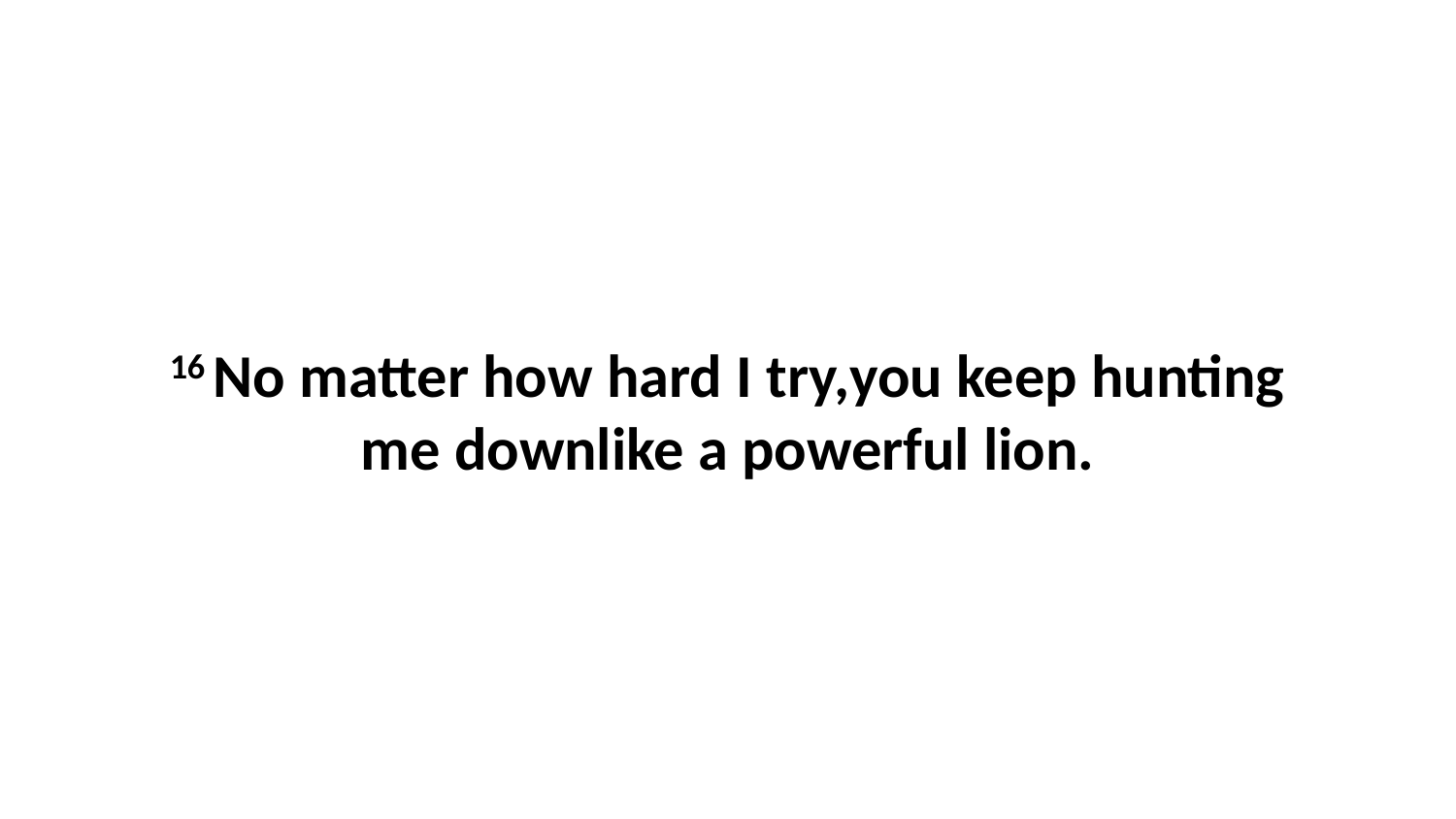

16 No matter how hard I try,you keep hunting me downlike a powerful lion.